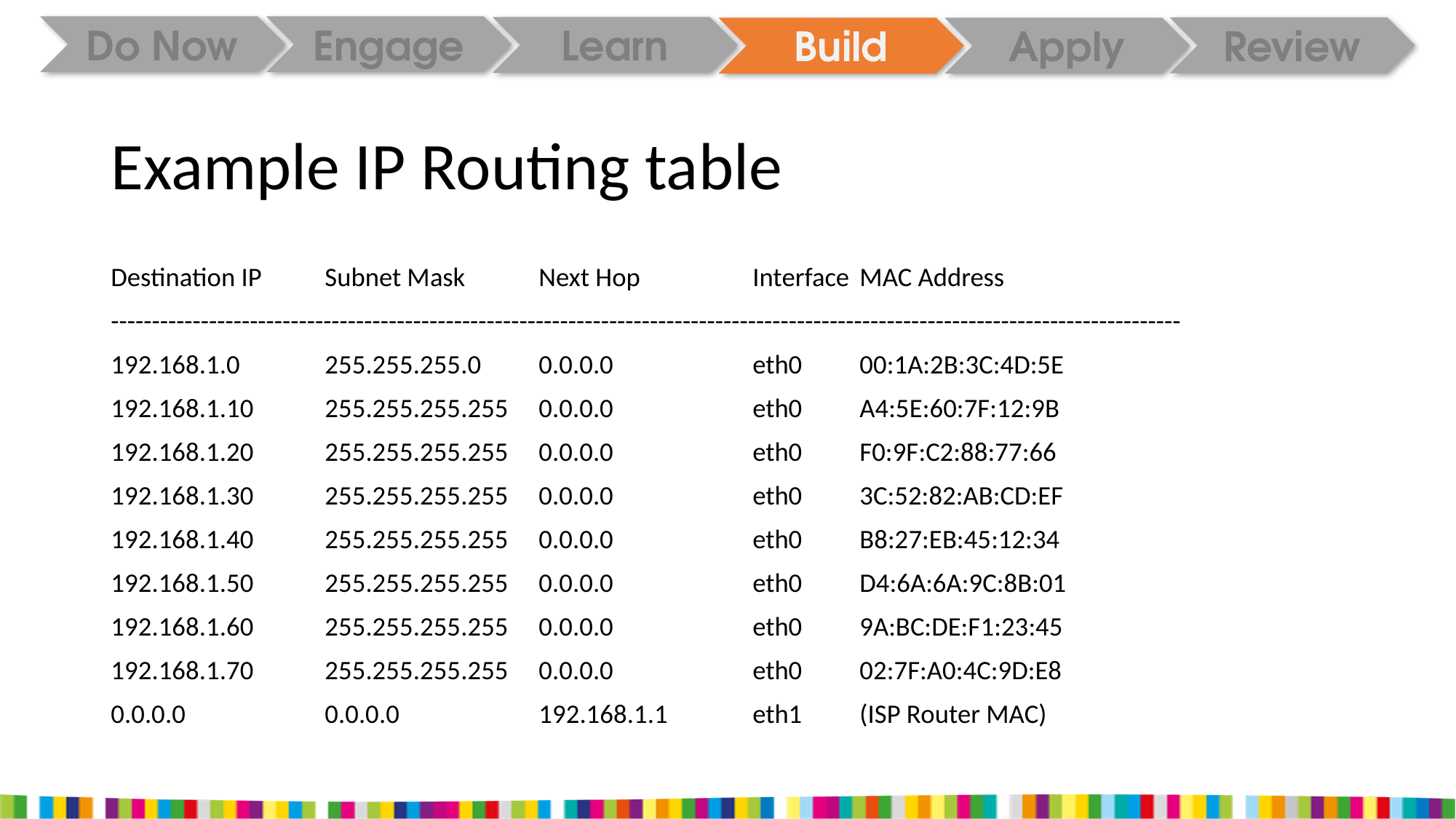

# Example IP Routing table
Destination IP     	Subnet Mask	Next Hop		Interface		MAC Address
-----------------------------------------------------------------------------------------------------------------------------------
192.168.1.0         	255.255.255.0   	0.0.0.0         	eth0        		00:1A:2B:3C:4D:5E
192.168.1.10      	255.255.255.255 	0.0.0.0         	eth0        		A4:5E:60:7F:12:9B
192.168.1.20       	255.255.255.255 	0.0.0.0         	eth0        		F0:9F:C2:88:77:66
192.168.1.30       	255.255.255.255 	0.0.0.0         	eth0        		3C:52:82:AB:CD:EF
192.168.1.40       	255.255.255.255 	0.0.0.0         	eth0        		B8:27:EB:45:12:34
192.168.1.50       	255.255.255.255 	0.0.0.0        	eth0        		D4:6A:6A:9C:8B:01
192.168.1.60       	255.255.255.255 	0.0.0.0         	eth0        		9A:BC:DE:F1:23:45
192.168.1.70       	255.255.255.255 	0.0.0.0         	eth0        		02:7F:A0:4C:9D:E8
0.0.0.0           	0.0.0.0         	192.168.1.1     	eth1        		(ISP Router MAC)